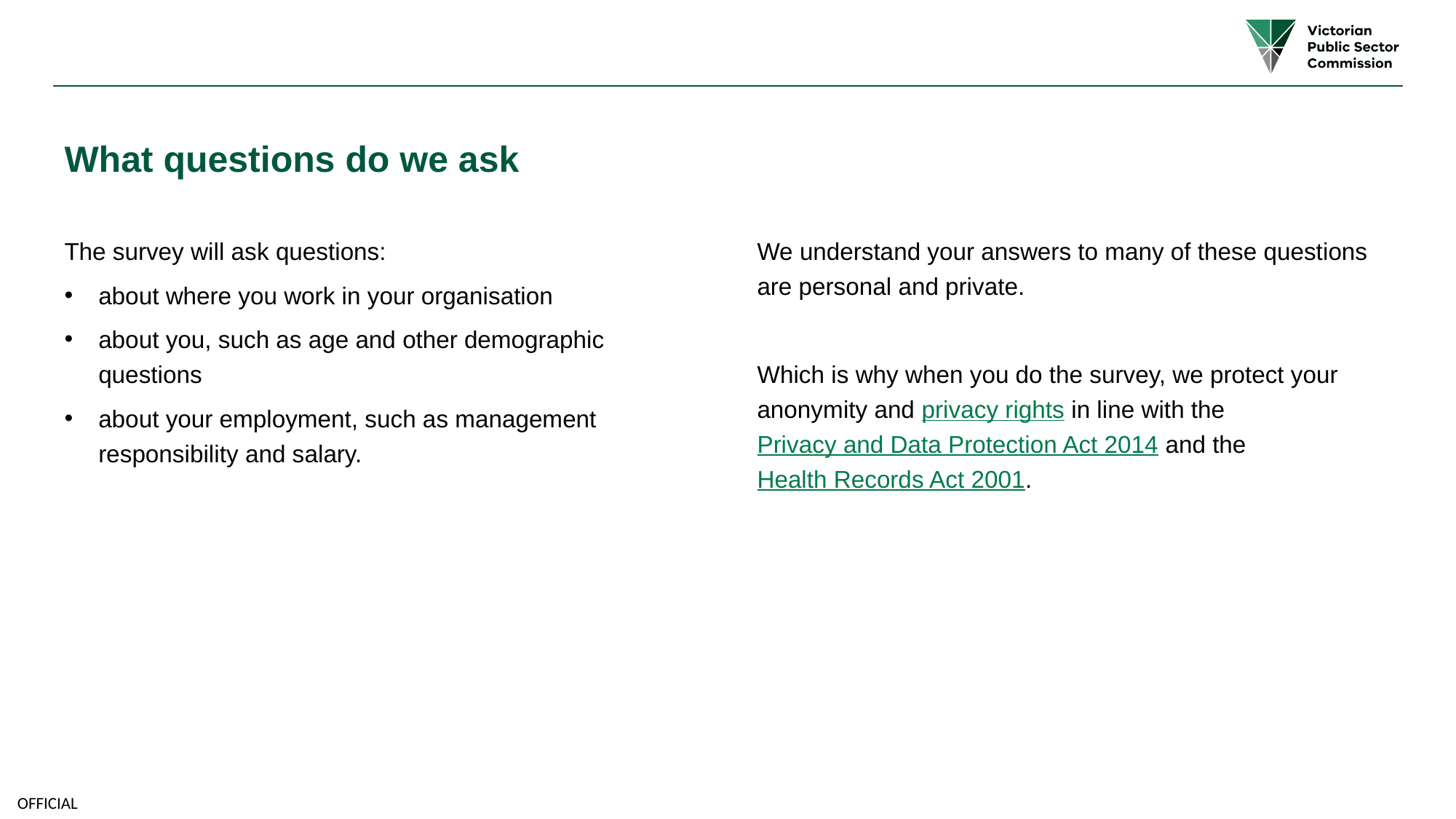

# What questions do we ask
The survey will ask questions:
about where you work in your organisation
about you, such as age and other demographic questions
about your employment, such as management responsibility and salary.
We understand your answers to many of these questions are personal and private.

Which is why when you do the survey, we protect your anonymity and privacy rights in line with the Privacy and Data Protection Act 2014 and the Health Records Act 2001.